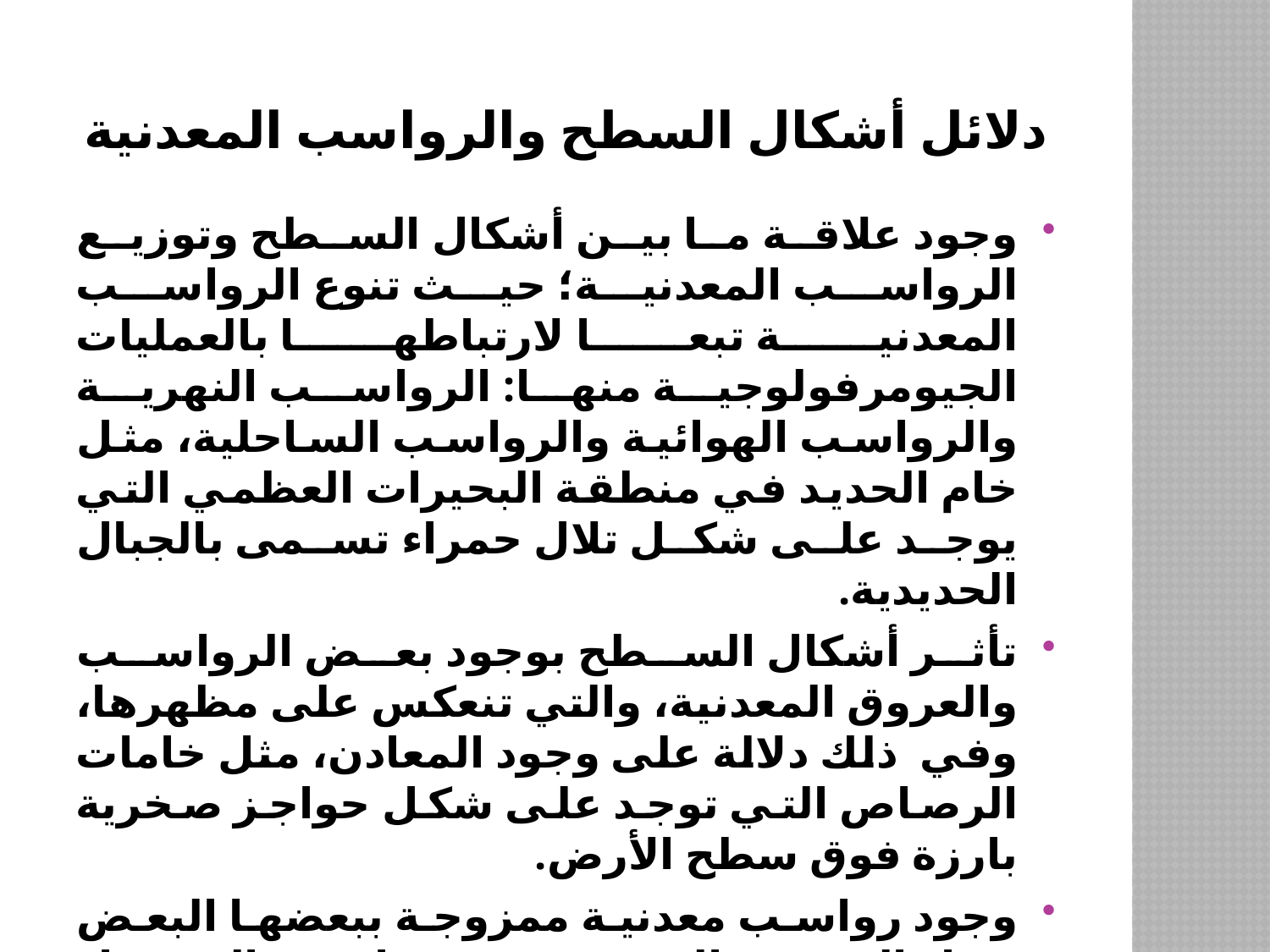

# دلائل أشكال السطح والرواسب المعدنية
وجود علاقة ما بين أشكال السطح وتوزيع الرواسب المعدنية؛ حيث تنوع الرواسب المعدنية تبعا لارتباطها بالعمليات الجيومرفولوجية منها: الرواسب النهرية والرواسب الهوائية والرواسب الساحلية، مثل خام الحديد في منطقة البحيرات العظمي التي يوجد على شكل تلال حمراء تسمى بالجبال الحديدية.
تأثر أشكال السطح بوجود بعض الرواسب والعروق المعدنية، والتي تنعكس على مظهرها، وفي  ذلك دلالة على وجود المعادن، مثل خامات الرصاص التي توجد على شكل حواجز صخرية بارزة فوق سطح الأرض.
وجود رواسب معدنية ممزوجة ببعضها البعض مثل الذهب والقصدير مع رواسب السهول الفيضية.
وجود بعض المعادن المتبلورة مثل الماجنتيت في المخروطات والجبال البركانية